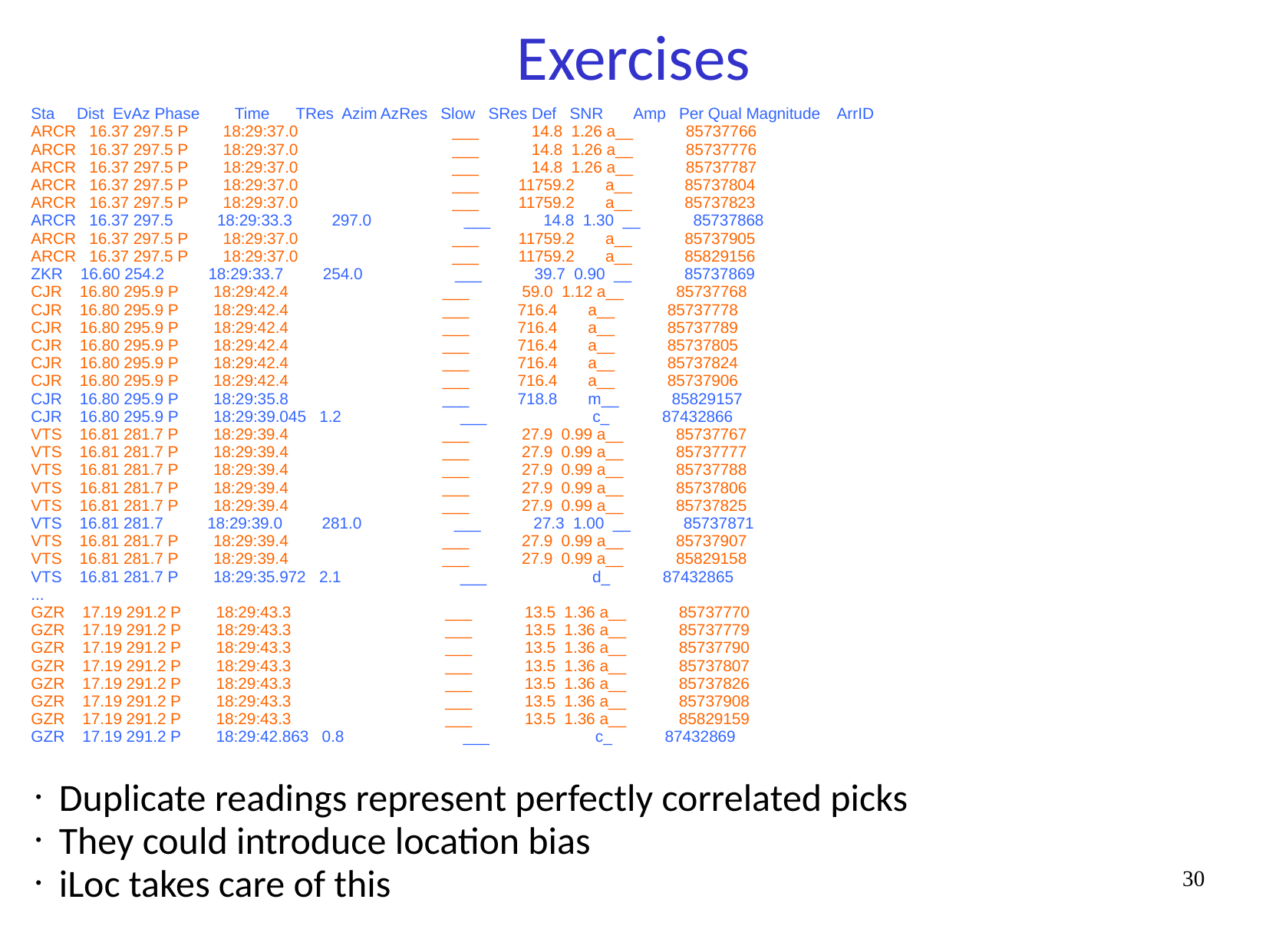

# Exercises
Sta     Dist  EvAz Phase        Time      TRes  Azim AzRes   Slow   SRes Def   SNR       Amp   Per Qual Magnitude    ArrID
ARCR   16.37 297.5 P        18:29:37.0                                   ___            14.8  1.26 a__            85737766
ARCR   16.37 297.5 P        18:29:37.0                                   ___            14.8  1.26 a__            85737776
ARCR   16.37 297.5 P        18:29:37.0                                   ___            14.8  1.26 a__            85737787
ARCR   16.37 297.5 P        18:29:37.0                                   ___         11759.2       a__            85737804
ARCR   16.37 297.5 P        18:29:37.0                                   ___         11759.2       a__            85737823
ARCR   16.37 297.5          18:29:33.3         297.0                     ___            14.8  1.30  __            85737868
ARCR   16.37 297.5 P        18:29:37.0                                   ___         11759.2       a__            85737905
ARCR   16.37 297.5 P        18:29:37.0                                   ___         11759.2       a__            85829156
ZKR    16.60 254.2          18:29:33.7         254.0                     ___            39.7  0.90  __            85737869
CJR    16.80 295.9 P        18:29:42.4                                   ___            59.0  1.12 a__            85737768
CJR    16.80 295.9 P        18:29:42.4                                   ___           716.4       a__            85737778
CJR    16.80 295.9 P        18:29:42.4                                   ___           716.4       a__            85737789
CJR    16.80 295.9 P        18:29:42.4                                   ___           716.4       a__            85737805
CJR    16.80 295.9 P        18:29:42.4                                   ___           716.4       a__            85737824
CJR    16.80 295.9 P        18:29:42.4                                   ___           716.4       a__            85737906
CJR    16.80 295.9 P        18:29:35.8                                   ___           718.8       m__            85829157
CJR    16.80 295.9 P        18:29:39.045   1.2                           ___                        c_            87432866
VTS    16.81 281.7 P        18:29:39.4                                   ___            27.9  0.99 a__            85737767
VTS    16.81 281.7 P        18:29:39.4                                   ___            27.9  0.99 a__            85737777
VTS    16.81 281.7 P        18:29:39.4                                   ___            27.9  0.99 a__            85737788
VTS    16.81 281.7 P        18:29:39.4                                   ___            27.9  0.99 a__            85737806
VTS    16.81 281.7 P        18:29:39.4                                   ___            27.9  0.99 a__            85737825
VTS    16.81 281.7          18:29:39.0         281.0                     ___            27.3  1.00  __            85737871
VTS    16.81 281.7 P        18:29:39.4                                   ___            27.9  0.99 a__            85737907
VTS    16.81 281.7 P        18:29:39.4                                   ___            27.9  0.99 a__            85829158
VTS    16.81 281.7 P        18:29:35.972   2.1                           ___                        d_            87432865
...
GZR    17.19 291.2 P        18:29:43.3                                   ___            13.5  1.36 a__            85737770
GZR    17.19 291.2 P        18:29:43.3                                   ___            13.5  1.36 a__            85737779
GZR    17.19 291.2 P        18:29:43.3                                   ___            13.5  1.36 a__            85737790
GZR    17.19 291.2 P        18:29:43.3                                   ___            13.5  1.36 a__            85737807
GZR    17.19 291.2 P        18:29:43.3                                   ___            13.5  1.36 a__            85737826
GZR    17.19 291.2 P        18:29:43.3                                   ___            13.5  1.36 a__            85737908
GZR    17.19 291.2 P        18:29:43.3                                   ___            13.5  1.36 a__            85829159
GZR    17.19 291.2 P        18:29:42.863   0.8                           ___                        c_            87432869
Duplicate readings represent perfectly correlated picks
They could introduce location bias
iLoc takes care of this
30